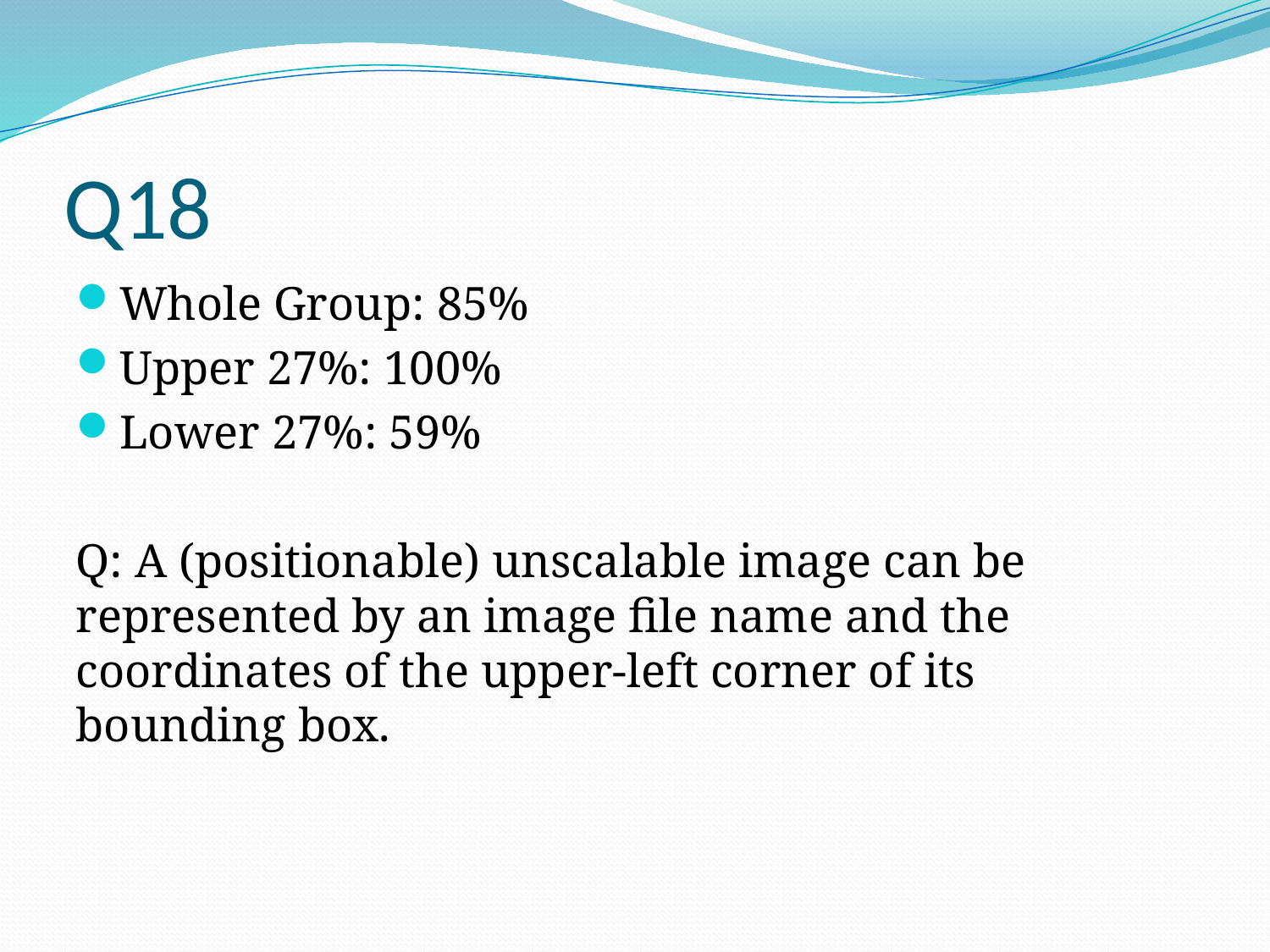

# Q18
Whole Group: 85%
Upper 27%: 100%
Lower 27%: 59%

Q: A (positionable) unscalable image can be represented by an image file name and the coordinates of the upper-left corner of its bounding box.